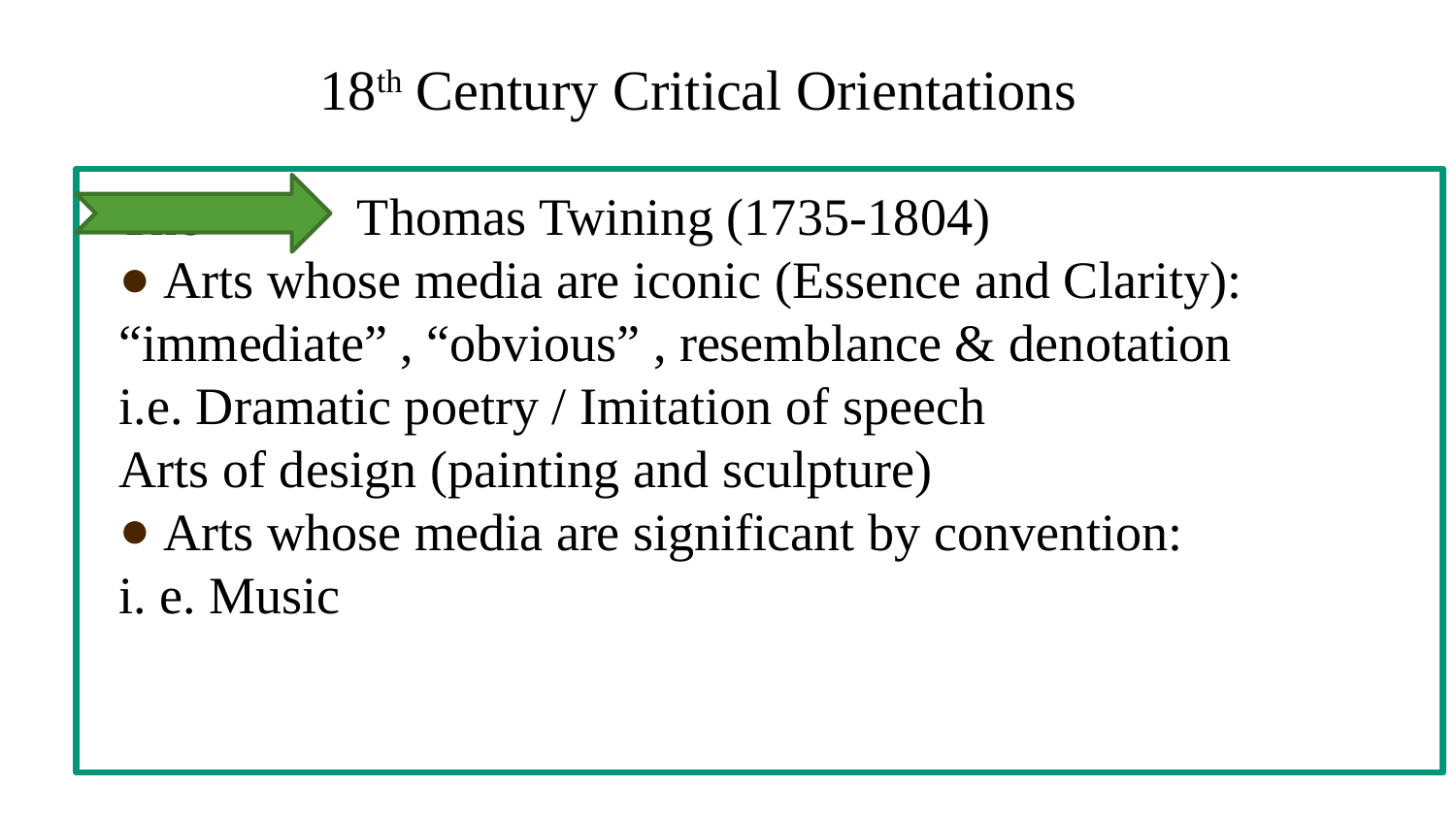

18th Century Critical Orientations
The            Thomas Twining (1735-1804)
Arts whose media are iconic (Essence and Clarity):
“immediate” , “obvious” , resemblance & denotation
i.e. Dramatic poetry / Imitation of speech
Arts of design (painting and sculpture)
Arts whose media are significant by convention:
i. e. Music